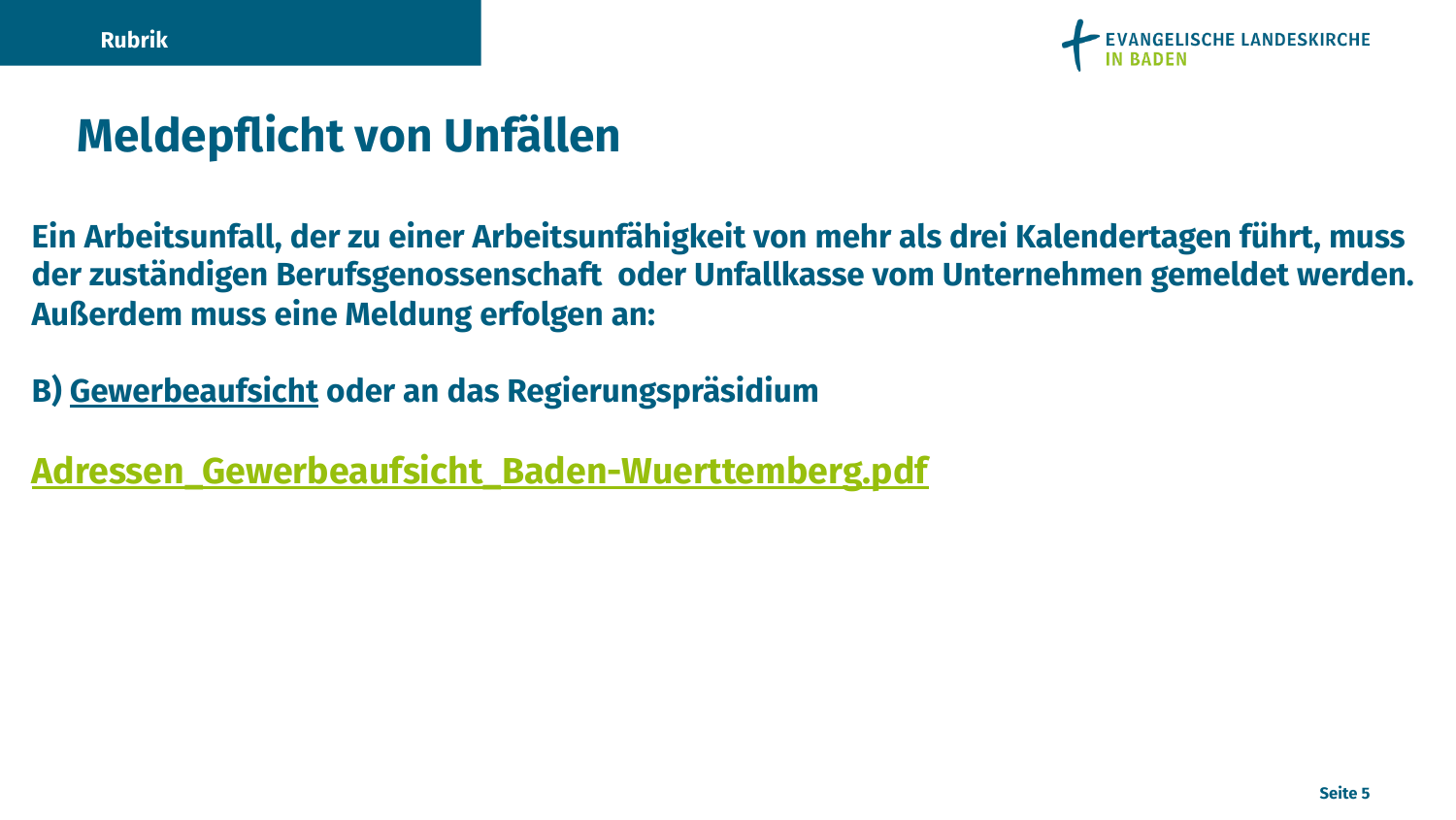

Rubrik
# Meldepflicht von Unfällen

Ein Arbeitsunfall, der zu einer Arbeitsunfähigkeit von mehr als drei Kalendertagen führt, muss der zuständigen Berufsgenossenschaft  oder Unfallkasse vom Unternehmen gemeldet werden.
Außerdem muss eine Meldung erfolgen an:

B) Gewerbeaufsicht oder an das Regierungspräsidium

Adressen_Gewerbeaufsicht_Baden-Wuerttemberg.pdf